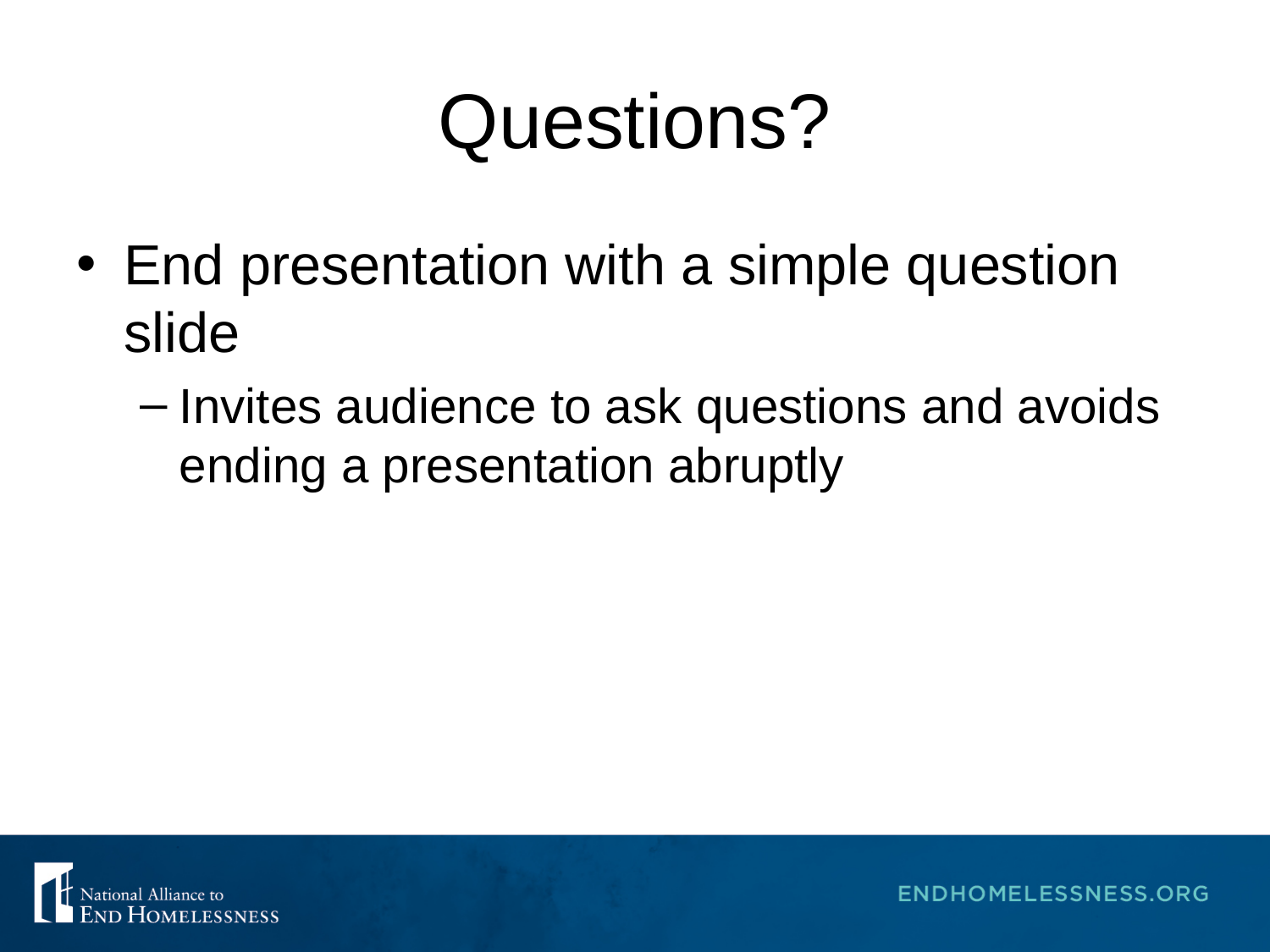

# Questions?
End presentation with a simple question slide
Invites audience to ask questions and avoids ending a presentation abruptly